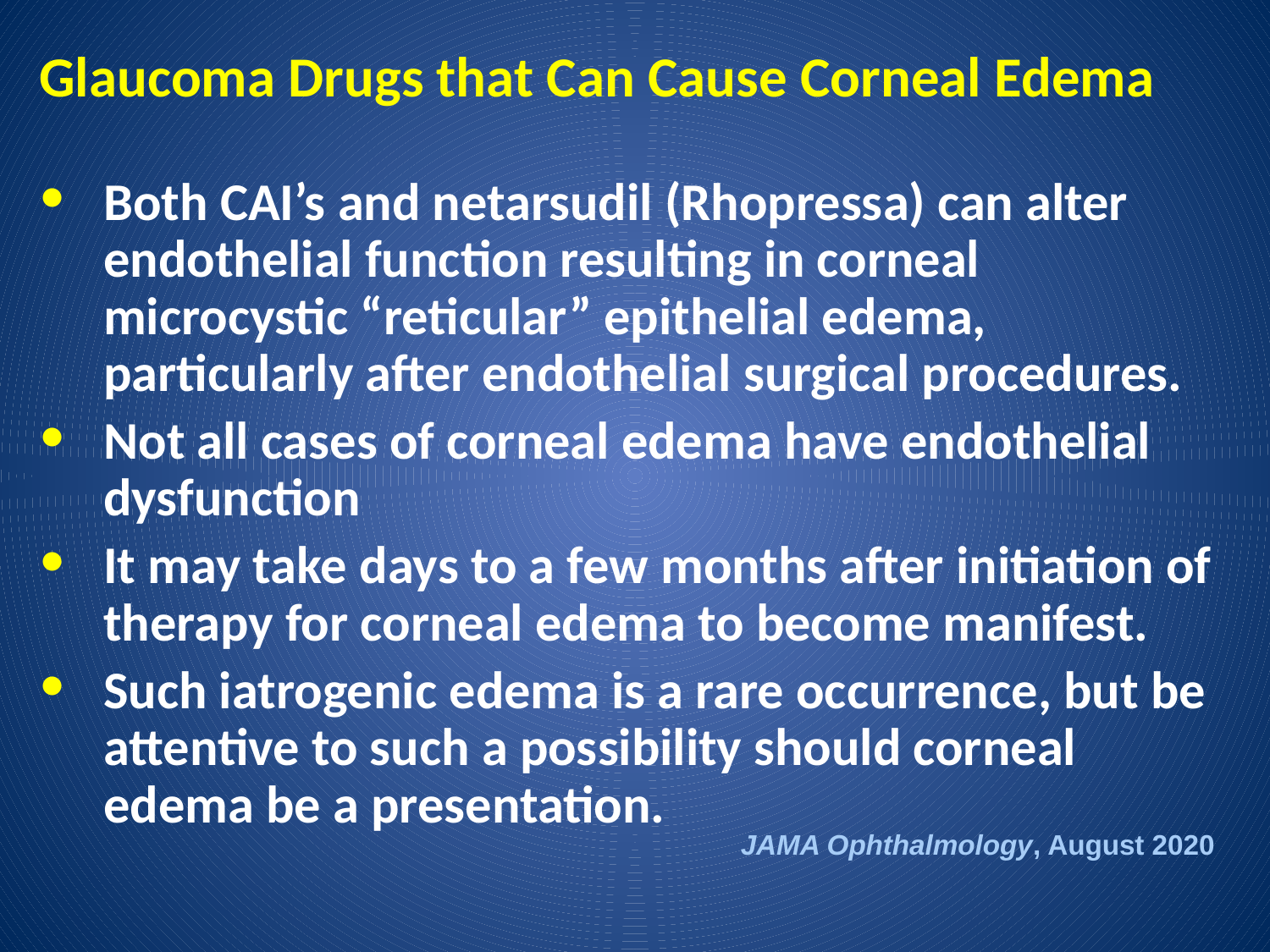

# Glaucoma Drugs that Can Cause Corneal Edema
Both CAI’s and netarsudil (Rhopressa) can alter endothelial function resulting in corneal microcystic “reticular” epithelial edema, particularly after endothelial surgical procedures.
Not all cases of corneal edema have endothelial dysfunction
It may take days to a few months after initiation of therapy for corneal edema to become manifest.
Such iatrogenic edema is a rare occurrence, but be attentive to such a possibility should corneal edema be a presentation.
JAMA Ophthalmology, August 2020